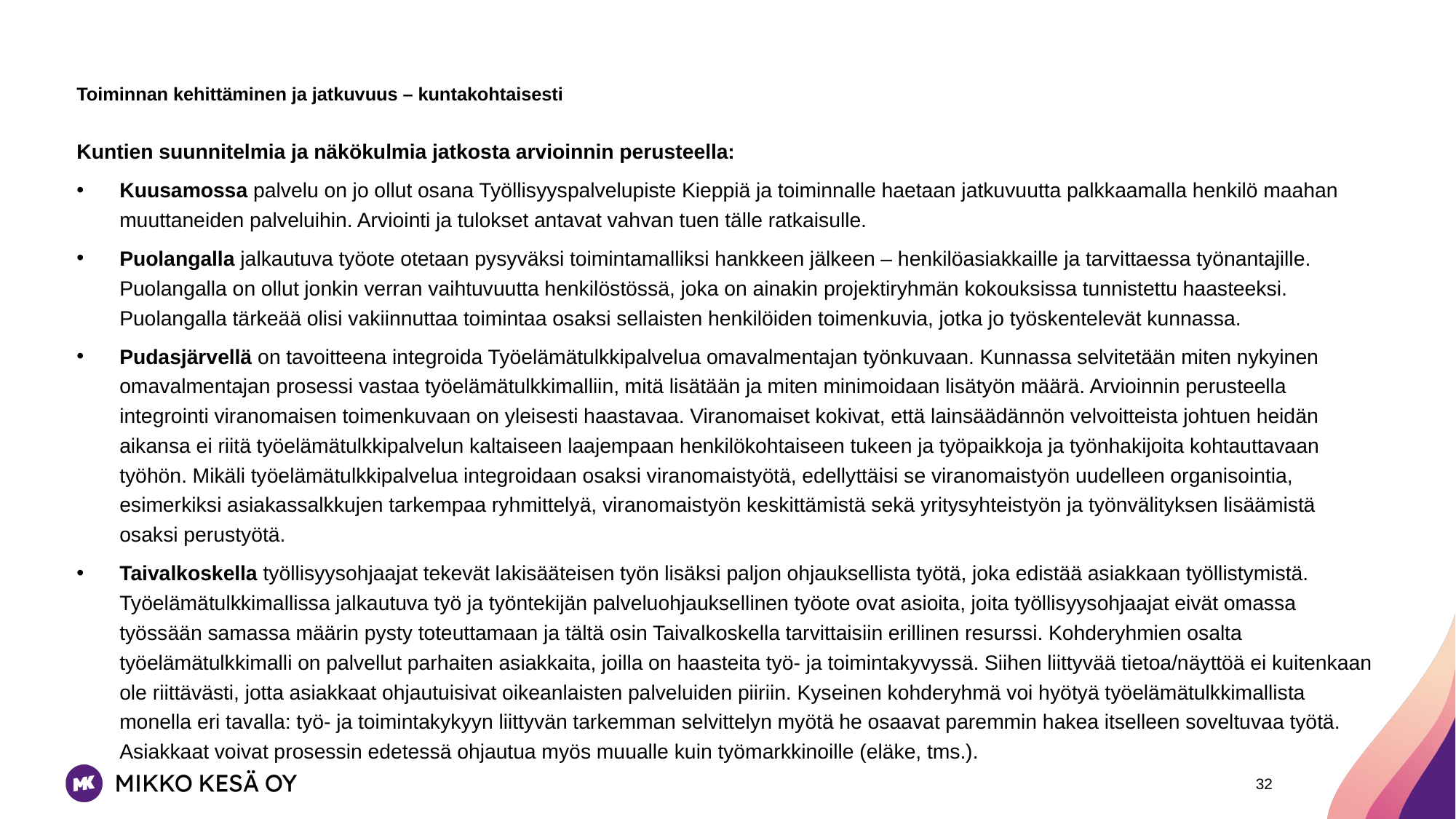

# Toiminnan kehittäminen ja jatkuvuus – kuntakohtaisesti
Kuntien suunnitelmia ja näkökulmia jatkosta arvioinnin perusteella:
Kuusamossa palvelu on jo ollut osana Työllisyyspalvelupiste Kieppiä ja toiminnalle haetaan jatkuvuutta palkkaamalla henkilö maahan muuttaneiden palveluihin. Arviointi ja tulokset antavat vahvan tuen tälle ratkaisulle.
Puolangalla jalkautuva työote otetaan pysyväksi toimintamalliksi hankkeen jälkeen – henkilöasiakkaille ja tarvittaessa työnantajille. Puolangalla on ollut jonkin verran vaihtuvuutta henkilöstössä, joka on ainakin projektiryhmän kokouksissa tunnistettu haasteeksi. Puolangalla tärkeää olisi vakiinnuttaa toimintaa osaksi sellaisten henkilöiden toimenkuvia, jotka jo työskentelevät kunnassa.
Pudasjärvellä on tavoitteena integroida Työelämätulkkipalvelua omavalmentajan työnkuvaan. Kunnassa selvitetään miten nykyinen omavalmentajan prosessi vastaa työelämätulkkimalliin, mitä lisätään ja miten minimoidaan lisätyön määrä. Arvioinnin perusteella integrointi viranomaisen toimenkuvaan on yleisesti haastavaa. Viranomaiset kokivat, että lainsäädännön velvoitteista johtuen heidän aikansa ei riitä työelämätulkkipalvelun kaltaiseen laajempaan henkilökohtaiseen tukeen ja työpaikkoja ja työnhakijoita kohtauttavaan työhön. Mikäli työelämätulkkipalvelua integroidaan osaksi viranomaistyötä, edellyttäisi se viranomaistyön uudelleen organisointia, esimerkiksi asiakassalkkujen tarkempaa ryhmittelyä, viranomaistyön keskittämistä sekä yritysyhteistyön ja työnvälityksen lisäämistä osaksi perustyötä.
Taivalkoskella työllisyysohjaajat tekevät lakisääteisen työn lisäksi paljon ohjauksellista työtä, joka edistää asiakkaan työllistymistä. Työelämätulkkimallissa jalkautuva työ ja työntekijän palveluohjauksellinen työote ovat asioita, joita työllisyysohjaajat eivät omassa työssään samassa määrin pysty toteuttamaan ja tältä osin Taivalkoskella tarvittaisiin erillinen resurssi. Kohderyhmien osalta työelämätulkkimalli on palvellut parhaiten asiakkaita, joilla on haasteita työ- ja toimintakyvyssä. Siihen liittyvää tietoa/näyttöä ei kuitenkaan ole riittävästi, jotta asiakkaat ohjautuisivat oikeanlaisten palveluiden piiriin. Kyseinen kohderyhmä voi hyötyä työelämätulkkimallista monella eri tavalla: työ- ja toimintakykyyn liittyvän tarkemman selvittelyn myötä he osaavat paremmin hakea itselleen soveltuvaa työtä. Asiakkaat voivat prosessin edetessä ohjautua myös muualle kuin työmarkkinoille (eläke, tms.).
32